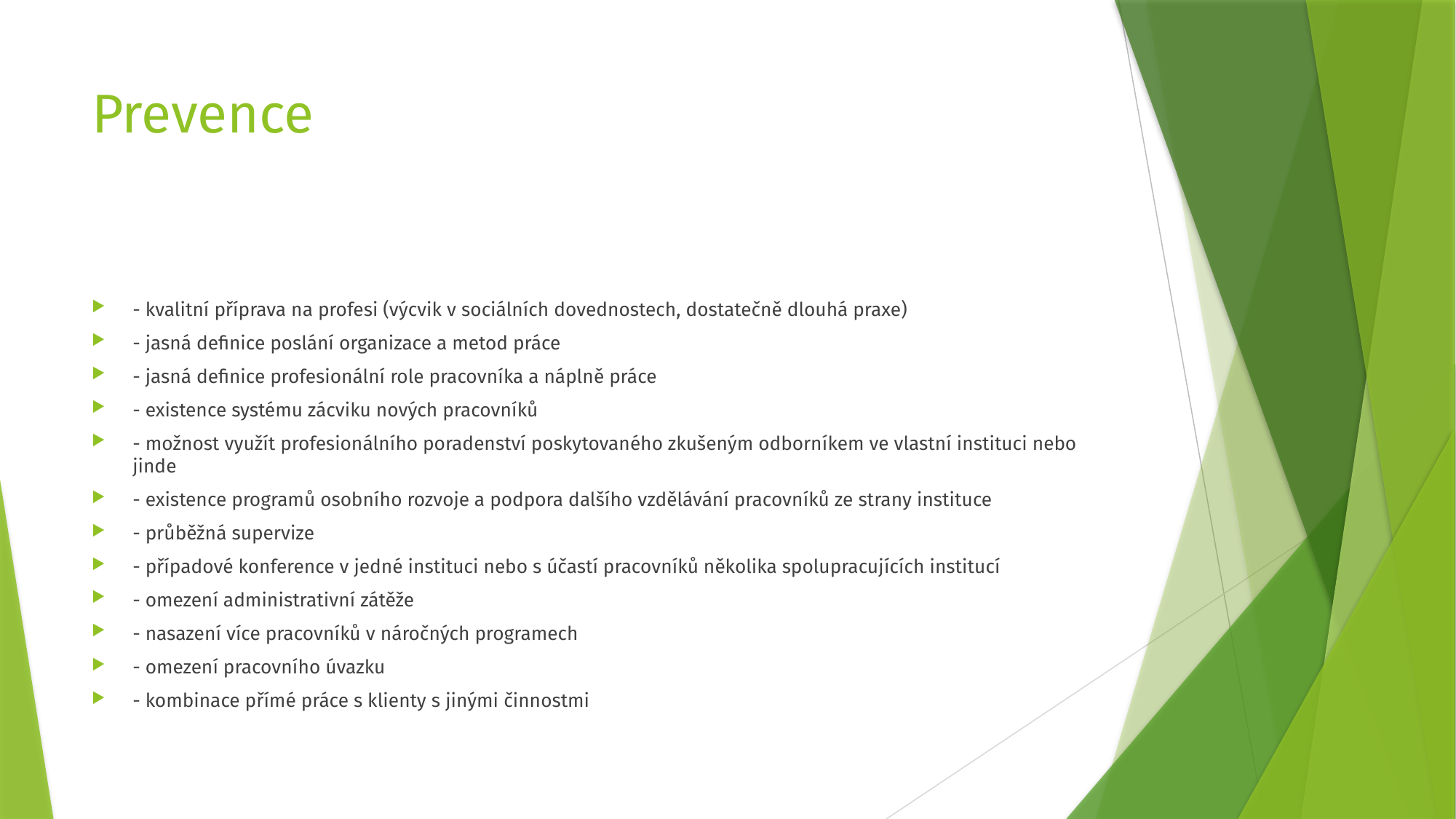

# Prevence

- kvalitní příprava na profesi (výcvik v sociálních dovednostech, dostatečně dlouhá praxe)
- jasná definice poslání organizace a metod práce
- jasná definice profesionální role pracovníka a náplně práce
- existence systému zácviku nových pracovníků
- možnost využít profesionálního poradenství poskytovaného zkušeným odborníkem ve vlastní instituci nebo jinde
- existence programů osobního rozvoje a podpora dalšího vzdělávání pracovníků ze strany instituce
- průběžná supervize
- případové konference v jedné instituci nebo s účastí pracovníků několika spolupracujících institucí
- omezení administrativní zátěže
- nasazení více pracovníků v náročných programech
- omezení pracovního úvazku
- kombinace přímé práce s klienty s jinými činnostmi